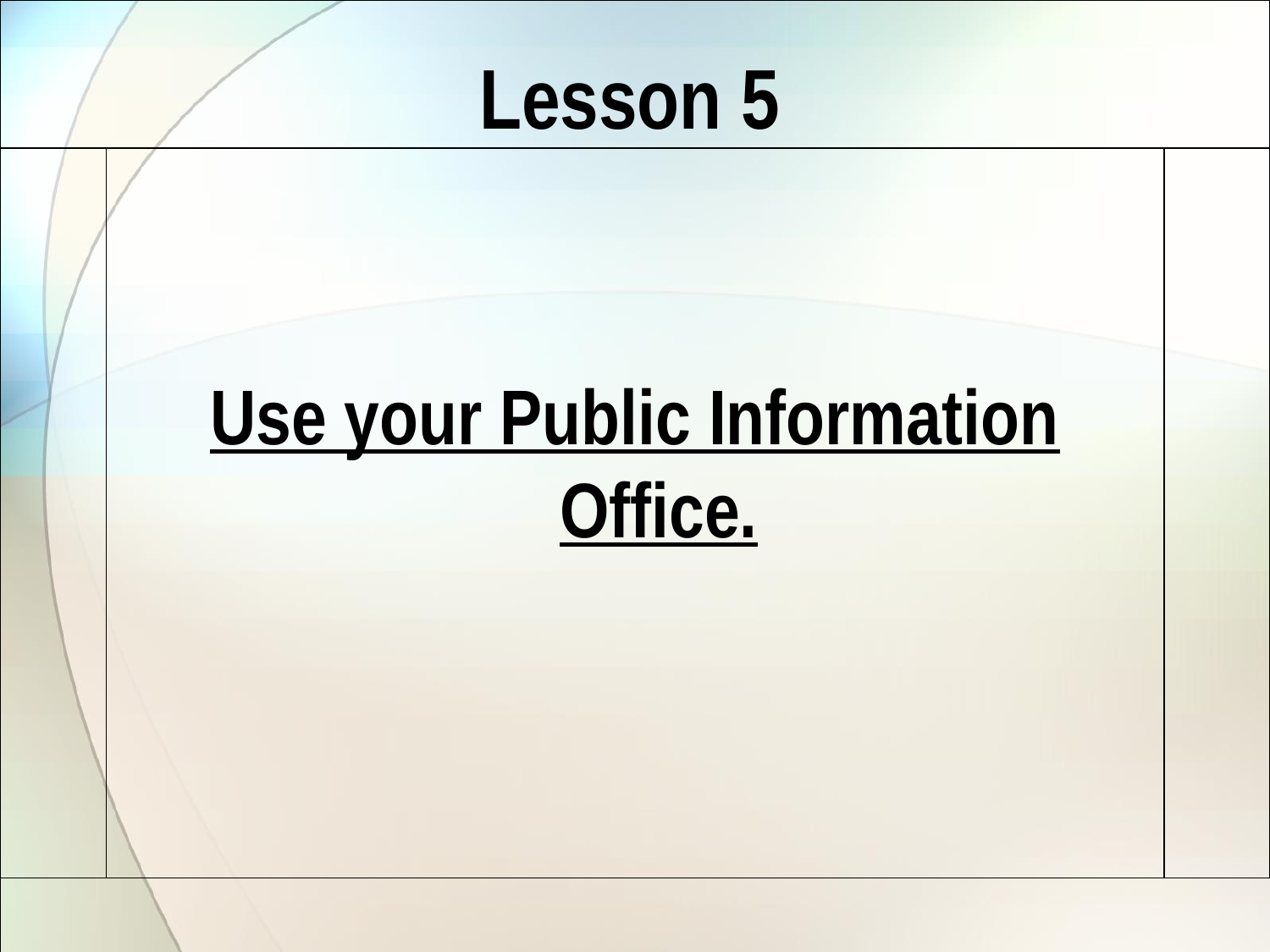

# Lesson 5

Use your Public Information Office.